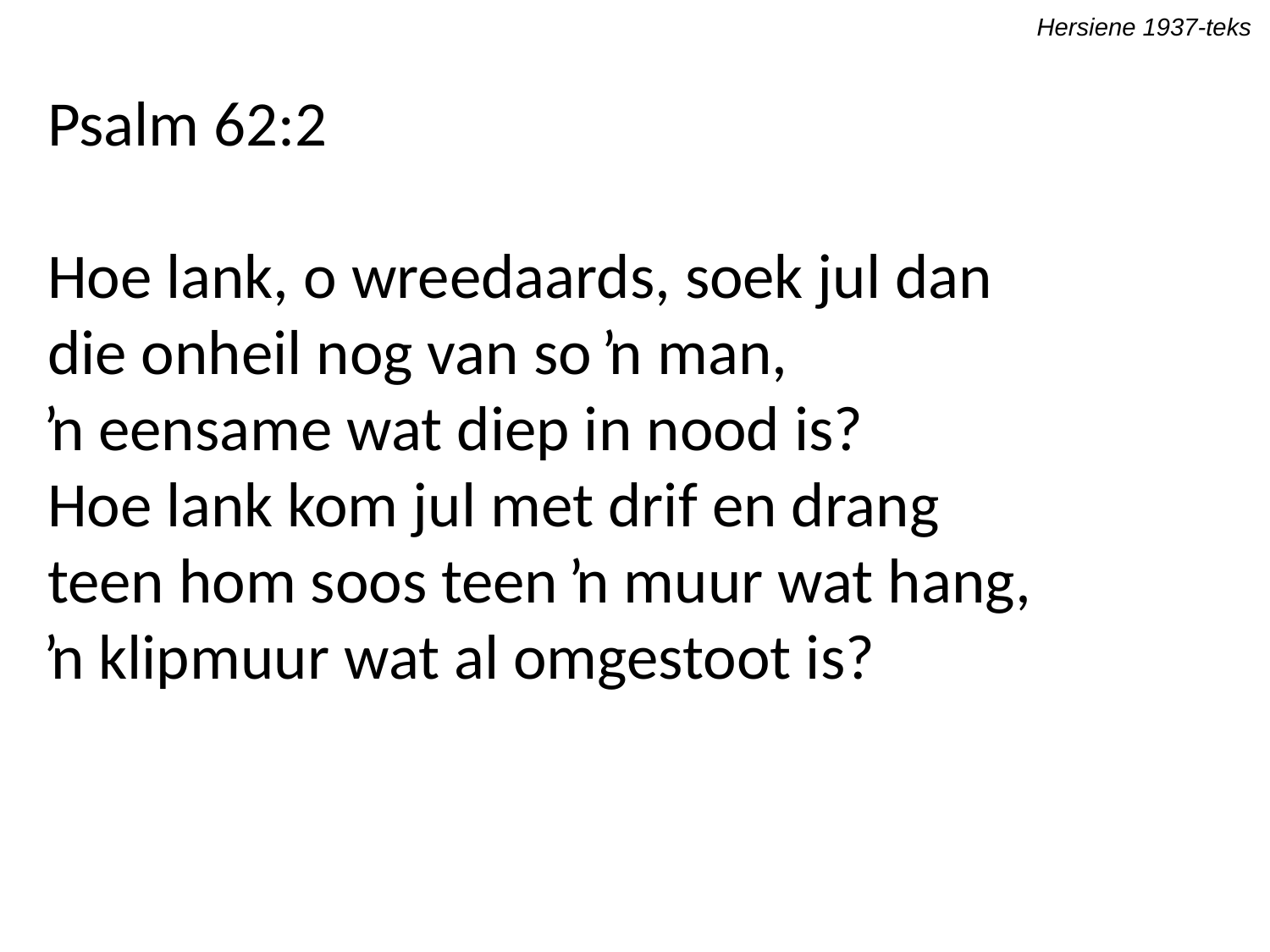

Hersiene 1937-teks
Psalm 62:2

Hoe lank, o wreedaards, soek jul dan
die onheil nog van so ŉ man,
ŉ eensame wat diep in nood is?
Hoe lank kom jul met drif en drang
teen hom soos teen ŉ muur wat hang,
ŉ klipmuur wat al omgestoot is?